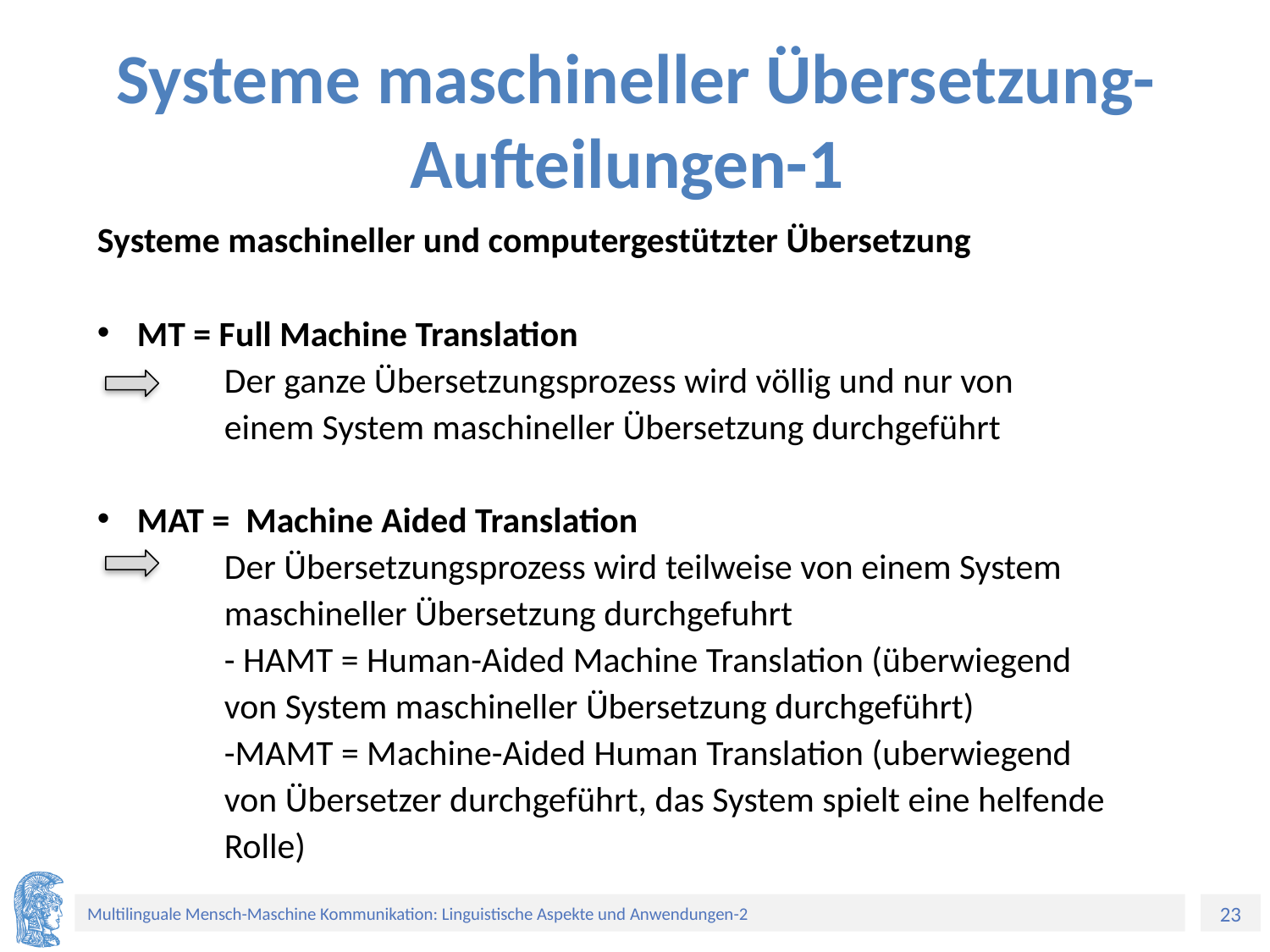

# Systeme maschineller Übersetzung-Aufteilungen-1
Systeme maschineller und computergestützter Übersetzung

MT = Full Machine Translation
	Der ganze Übersetzungsprozess wird völlig und nur von
	einem System maschineller Übersetzung durchgeführt

MAT =  Machine Aided Translation
	Der Übersetzungsprozess wird teilweise von einem System
	maschineller Übersetzung durchgefuhrt
	- HAMT = Human-Aided Machine Translation (überwiegend
	von System maschineller Übersetzung durchgeführt)
	-MAMT = Machine-Aided Human Translation (uberwiegend
	von Übersetzer durchgeführt, das System spielt eine helfende
	Rolle)